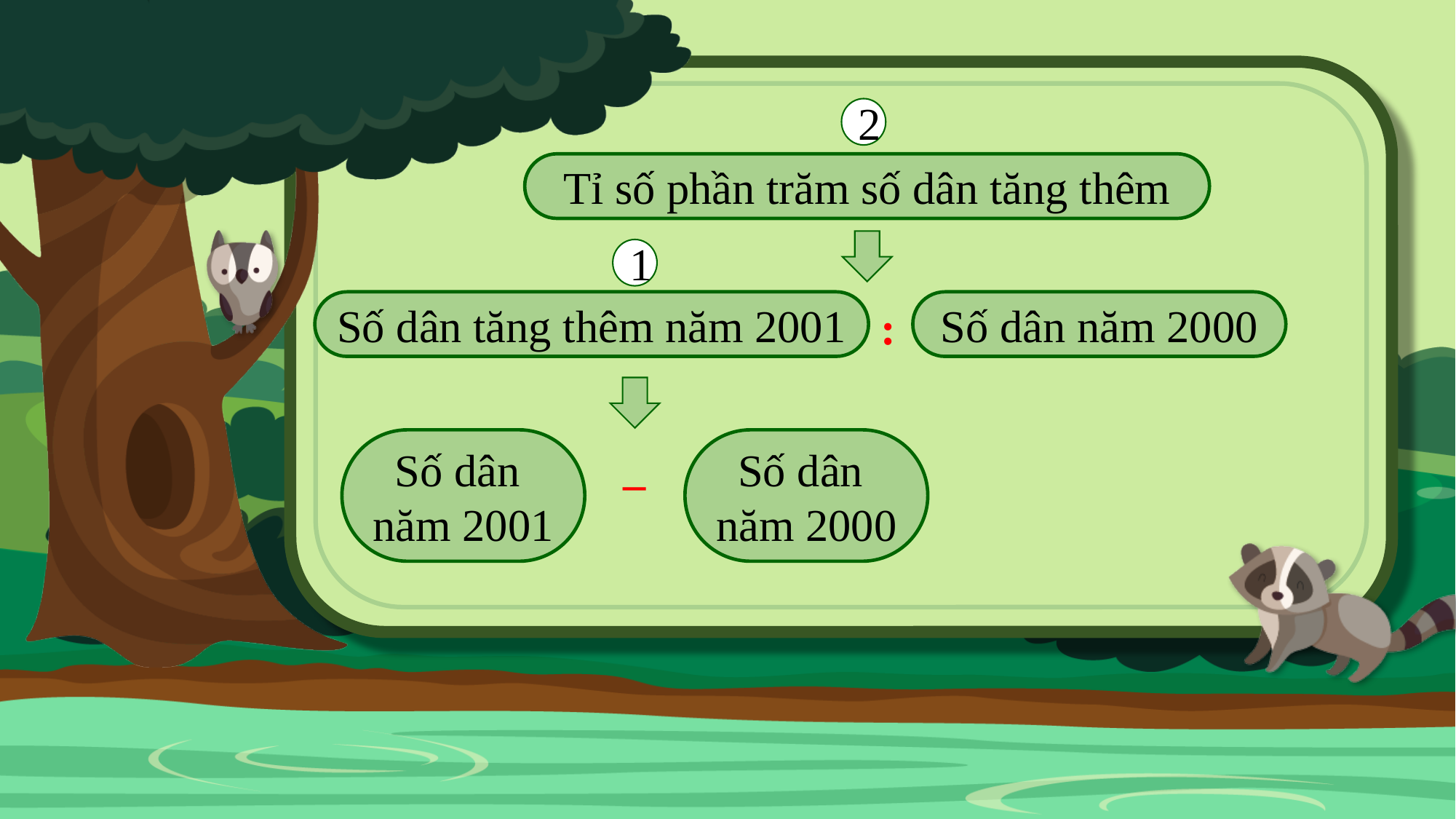

2
Tỉ số phần trăm số dân tăng thêm

1
Số dân tăng thêm năm 2001
Số dân năm 2000
:

Số dân
năm 2001
Số dân
năm 2000
 –